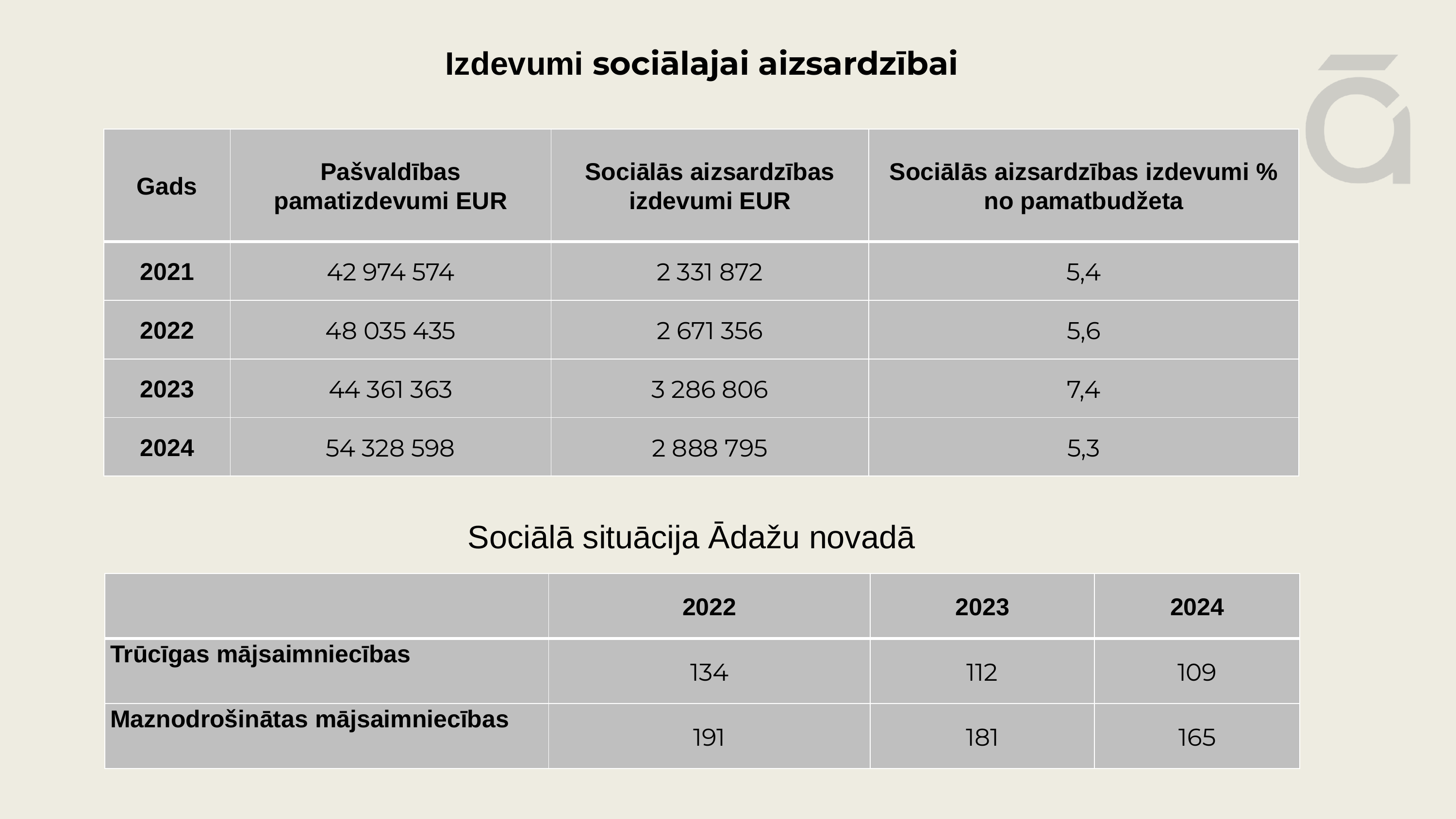

Izdevumi sociālajai aizsardzībai

| Gads | Pašvaldības pamatizdevumi EUR | Sociālās aizsardzības izdevumi EUR | Sociālās aizsardzības izdevumi % no pamatbudžeta |
| --- | --- | --- | --- |
| 2021 | 42 974 574 | 2 331 872 | 5,4 |
| 2022 | 48 035 435 | 2 671 356 | 5,6 |
| 2023 | 44 361 363 | 3 286 806 | 7,4 |
| 2024 | 54 328 598 | 2 888 795 | 5,3 |
# Sociālā situācija Ādažu novadā
|  | 2022 | 2023 | 2024 |
| --- | --- | --- | --- |
| Trūcīgas mājsaimniecības | 134 | 112 | 109 |
| Maznodrošinātas mājsaimniecības | 191 | 181 | 165 |